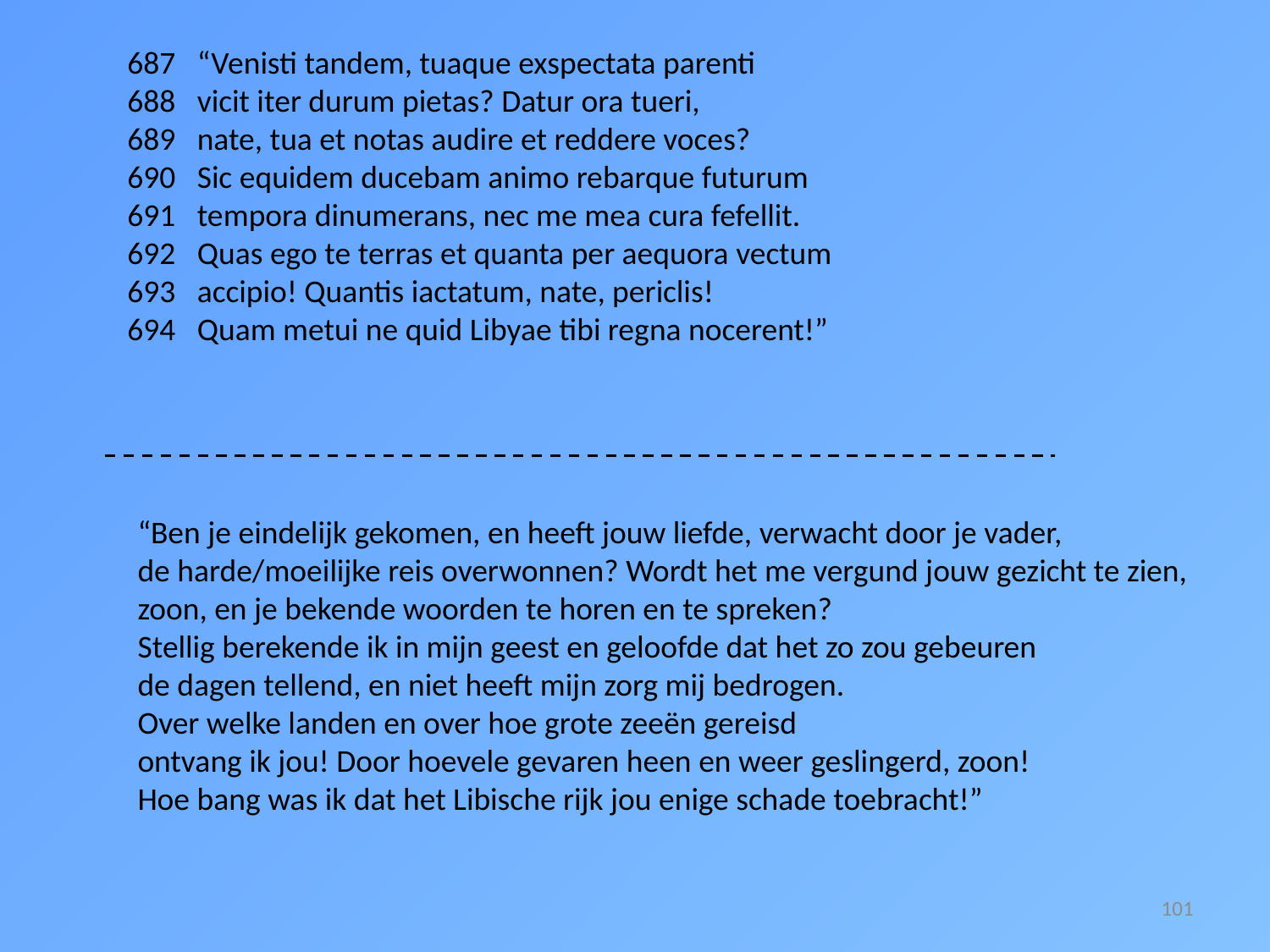

687   “Venisti tandem, tuaque exspectata parenti
688   vicit iter durum pietas? Datur ora tueri,
689   nate, tua et notas audire et reddere voces?
690   Sic equidem ducebam animo rebarque futurum
691   tempora dinumerans, nec me mea cura fefellit.
692   Quas ego te terras et quanta per aequora vectum
693   accipio! Quantis iactatum, nate, periclis!
694   Quam metui ne quid Libyae tibi regna nocerent!”
“Ben je eindelijk gekomen, en heeft jouw liefde, verwacht door je vader,
de harde/moeilijke reis overwonnen? Wordt het me vergund jouw gezicht te zien,
zoon, en je bekende woorden te horen en te spreken?
Stellig berekende ik in mijn geest en geloofde dat het zo zou gebeuren
de dagen tellend, en niet heeft mijn zorg mij bedrogen.
Over welke landen en over hoe grote zeeën gereisd
ontvang ik jou! Door hoevele gevaren heen en weer geslingerd, zoon!
Hoe bang was ik dat het Libische rijk jou enige schade toebracht!”
101